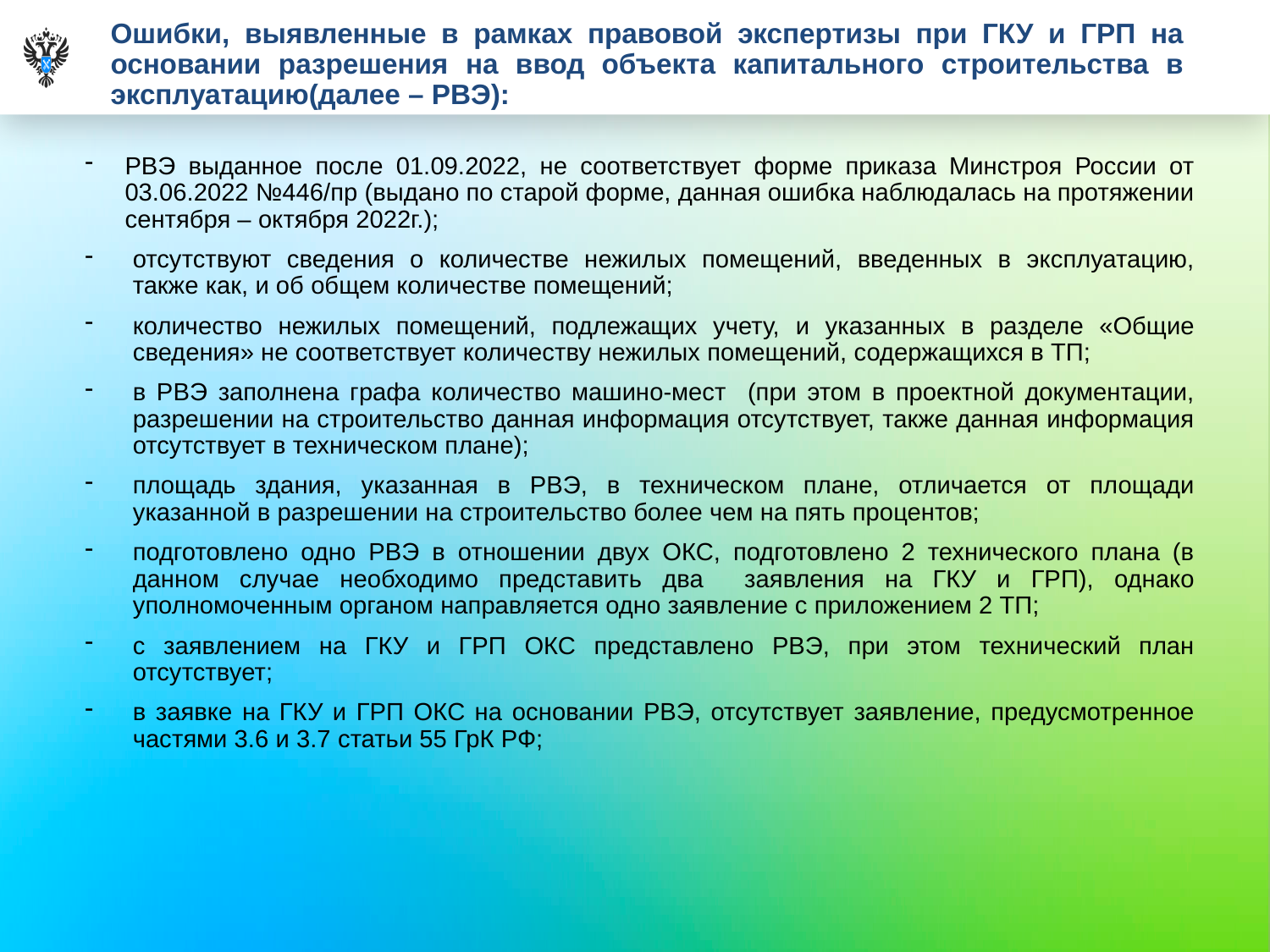

# Ошибки, выявленные в рамках правовой экспертизы при ГКУ и ГРП на основании разрешения на ввод объекта капитального строительства в эксплуатацию(далее – РВЭ):

РВЭ выданное после 01.09.2022, не соответствует форме приказа Минстроя России от 03.06.2022 №446/пр (выдано по старой форме, данная ошибка наблюдалась на протяжении сентября – октября 2022г.);
отсутствуют сведения о количестве нежилых помещений, введенных в эксплуатацию, также как, и об общем количестве помещений;
количество нежилых помещений, подлежащих учету, и указанных в разделе «Общие сведения» не соответствует количеству нежилых помещений, содержащихся в ТП;
в РВЭ заполнена графа количество машино-мест  (при этом в проектной документации, разрешении на строительство данная информация отсутствует, также данная информация отсутствует в техническом плане);
площадь здания, указанная в РВЭ, в техническом плане, отличается от площади указанной в разрешении на строительство более чем на пять процентов;
подготовлено одно РВЭ в отношении двух ОКС, подготовлено 2 технического плана (в данном случае необходимо представить два  заявления на ГКУ и ГРП), однако уполномоченным органом направляется одно заявление с приложением 2 ТП;
с заявлением на ГКУ и ГРП ОКС представлено РВЭ, при этом технический план отсутствует;
в заявке на ГКУ и ГРП ОКС на основании РВЭ, отсутствует заявление, предусмотренное частями 3.6 и 3.7 статьи 55 ГрК РФ;